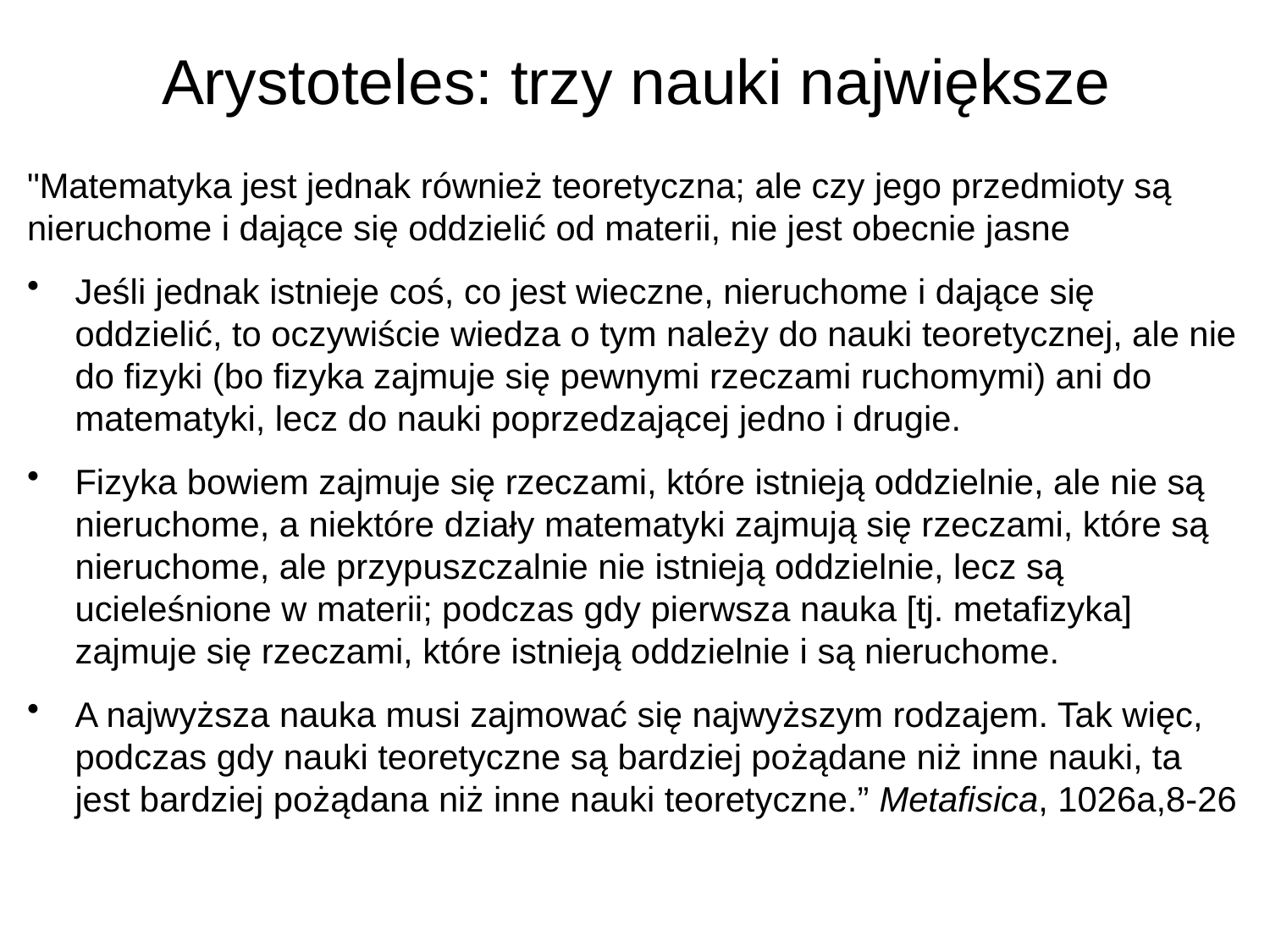

# Arystoteles: trzy nauki największe

"Matematyka jest jednak również teoretyczna; ale czy jego przedmioty są nieruchome i dające się oddzielić od materii, nie jest obecnie jasne
Jeśli jednak istnieje coś, co jest wieczne, nieruchome i dające się oddzielić, to oczywiście wiedza o tym należy do nauki teoretycznej, ale nie do fizyki (bo fizyka zajmuje się pewnymi rzeczami ruchomymi) ani do matematyki, lecz do nauki poprzedzającej jedno i drugie.
Fizyka bowiem zajmuje się rzeczami, które istnieją oddzielnie, ale nie są nieruchome, a niektóre działy matematyki zajmują się rzeczami, które są nieruchome, ale przypuszczalnie nie istnieją oddzielnie, lecz są ucieleśnione w materii; podczas gdy pierwsza nauka [tj. metafizyka] zajmuje się rzeczami, które istnieją oddzielnie i są nieruchome.
A najwyższa nauka musi zajmować się najwyższym rodzajem. Tak więc, podczas gdy nauki teoretyczne są bardziej pożądane niż inne nauki, ta jest bardziej pożądana niż inne nauki teoretyczne.” Metafisica, 1026a,8-26